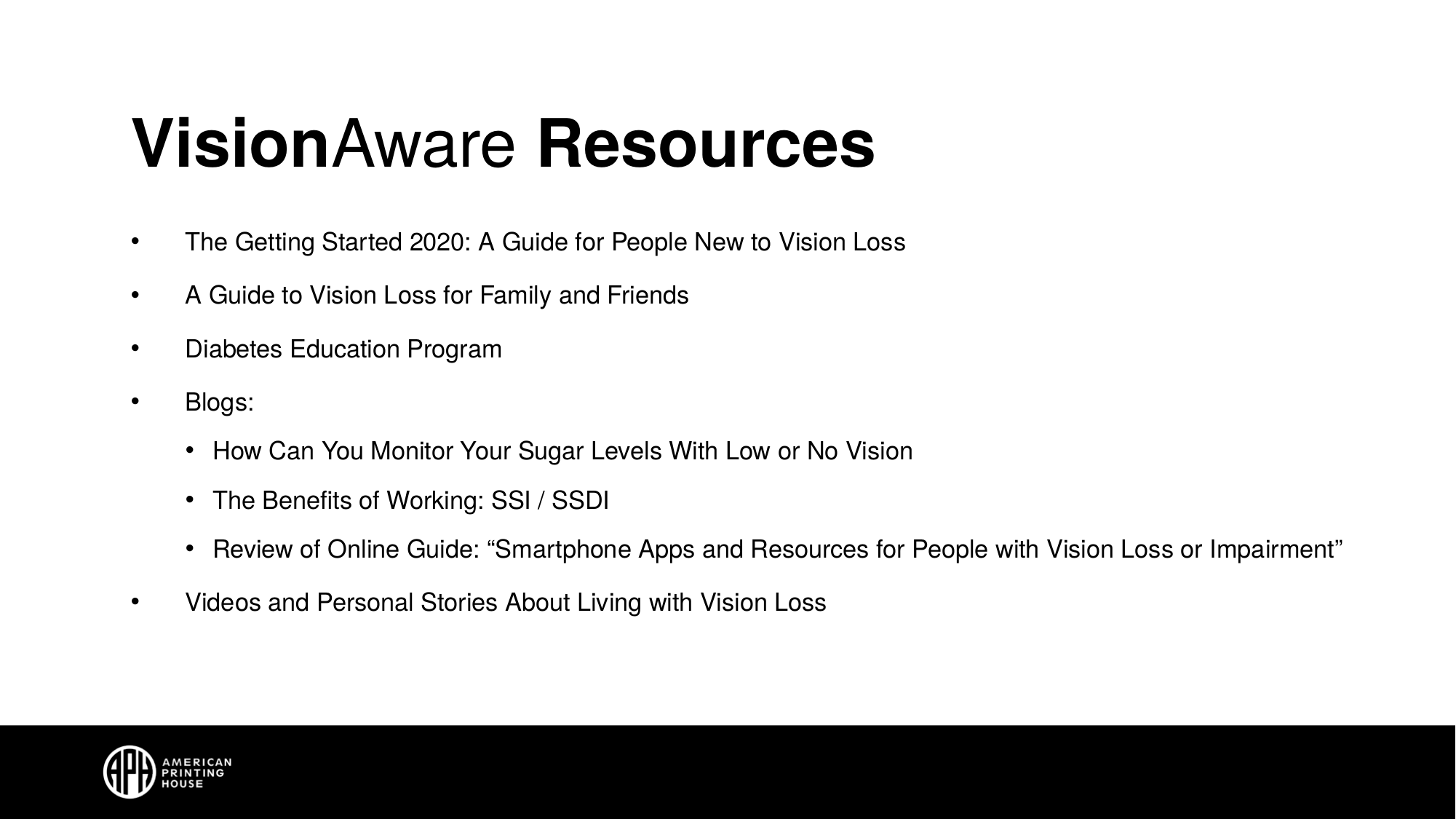

# VisionAware Resources
The Getting Started 2020: A Guide for People New to Vision Loss
A Guide to Vision Loss for Family and Friends
Diabetes Education Program
Blogs:
How Can You Monitor Your Sugar Levels With Low or No Vision
The Benefits of Working: SSI / SSDI
Review of Online Guide: “Smartphone Apps and Resources for People with Vision Loss or Impairment”
Videos and Personal Stories About Living with Vision Loss